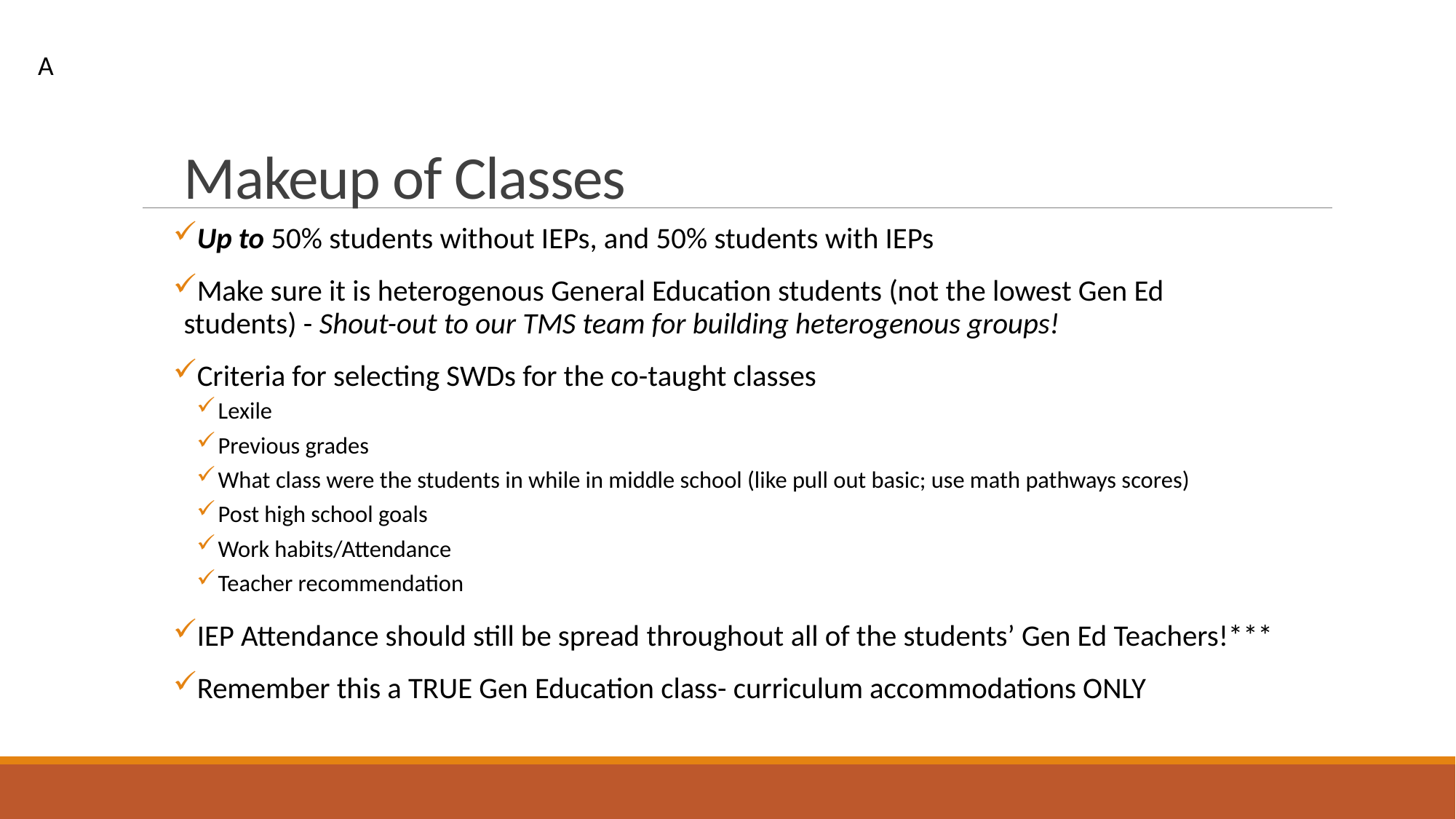

A
# Makeup of Classes
Up to 50% students without IEPs, and 50% students with IEPs
Make sure it is heterogenous General Education students (not the lowest Gen Ed students) - Shout-out to our TMS team for building heterogenous groups!
Criteria for selecting SWDs for the co-taught classes
Lexile
Previous grades
What class were the students in while in middle school (like pull out basic; use math pathways scores)
Post high school goals
Work habits/Attendance
Teacher recommendation
IEP Attendance should still be spread throughout all of the students’ Gen Ed Teachers!***
Remember this a TRUE Gen Education class- curriculum accommodations ONLY